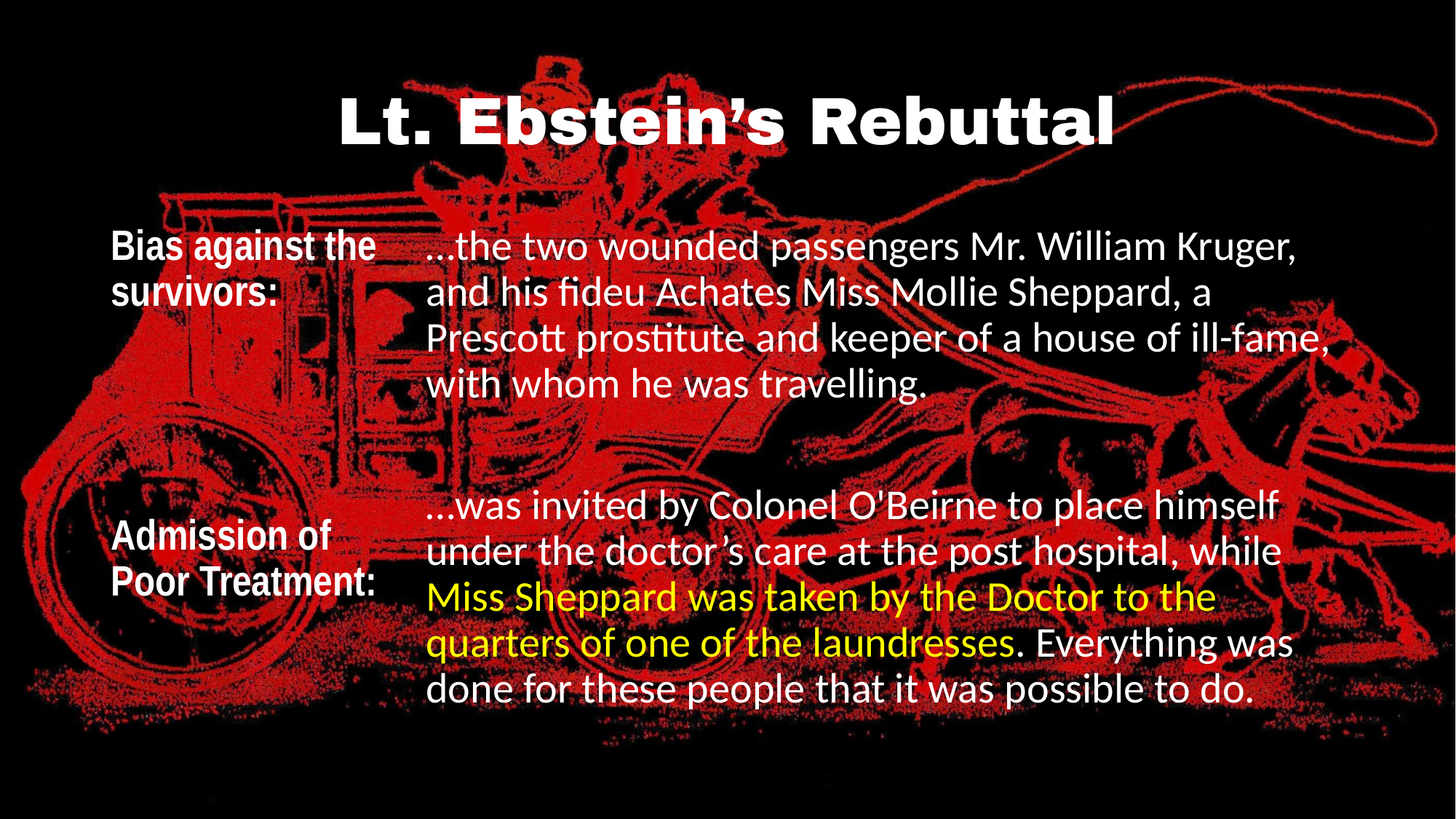

# Lt. Ebstein’s Rebuttal
Bias against the survivors:

Admission of Poor Treatment:
…the two wounded passengers Mr. William Kruger, and his fideu Achates Miss Mollie Sheppard, a Prescott prostitute and keeper of a house of ill-fame, with whom he was travelling.

…was invited by Colonel O'Beirne to place himself under the doctor’s care at the post hospital, while Miss Sheppard was taken by the Doctor to the quarters of one of the laundresses. Everything was done for these people that it was possible to do.